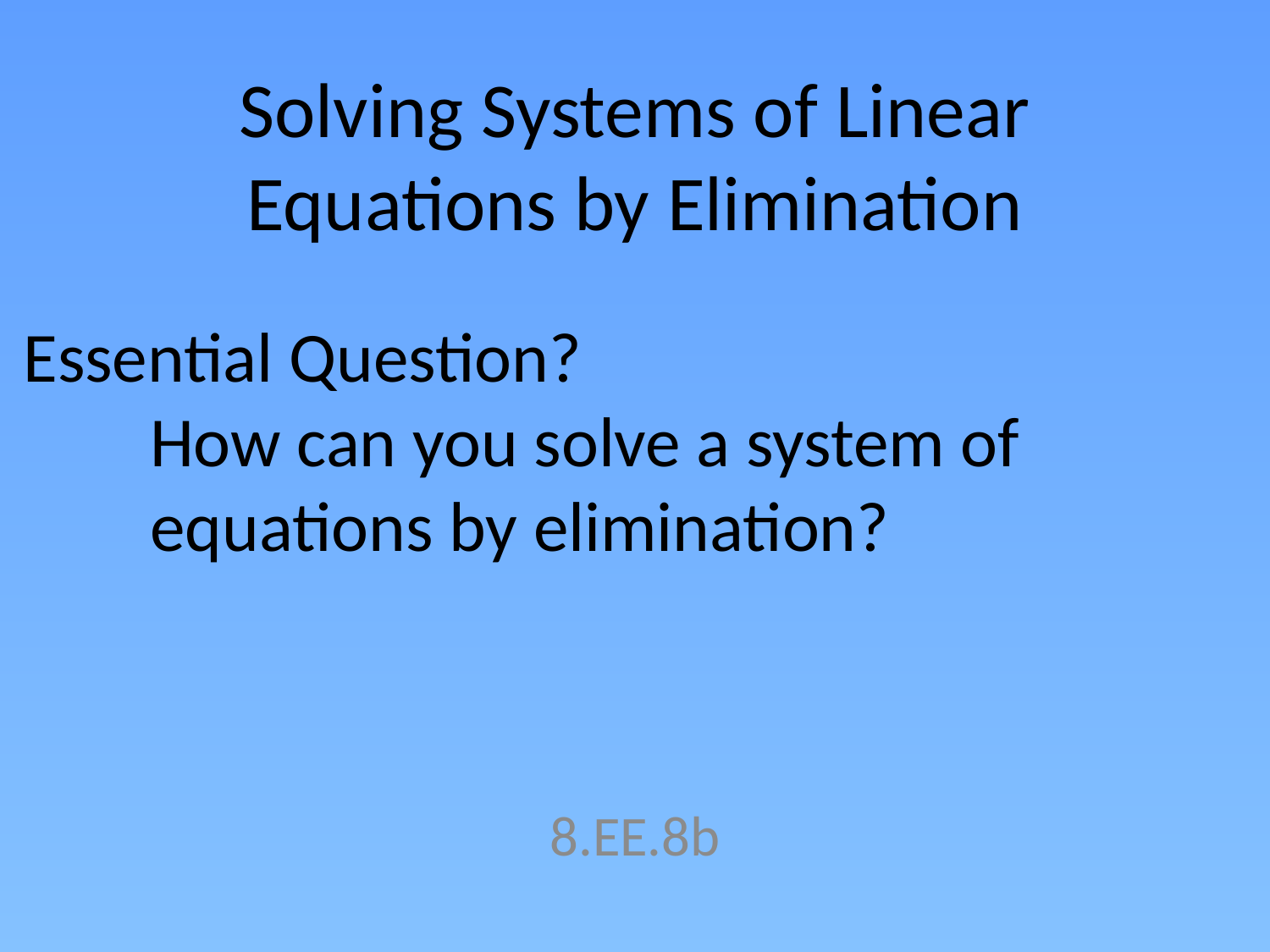

# Solving Systems of Linear Equations by Elimination
Essential Question?
How can you solve a system of equations by elimination?
8.EE.8b